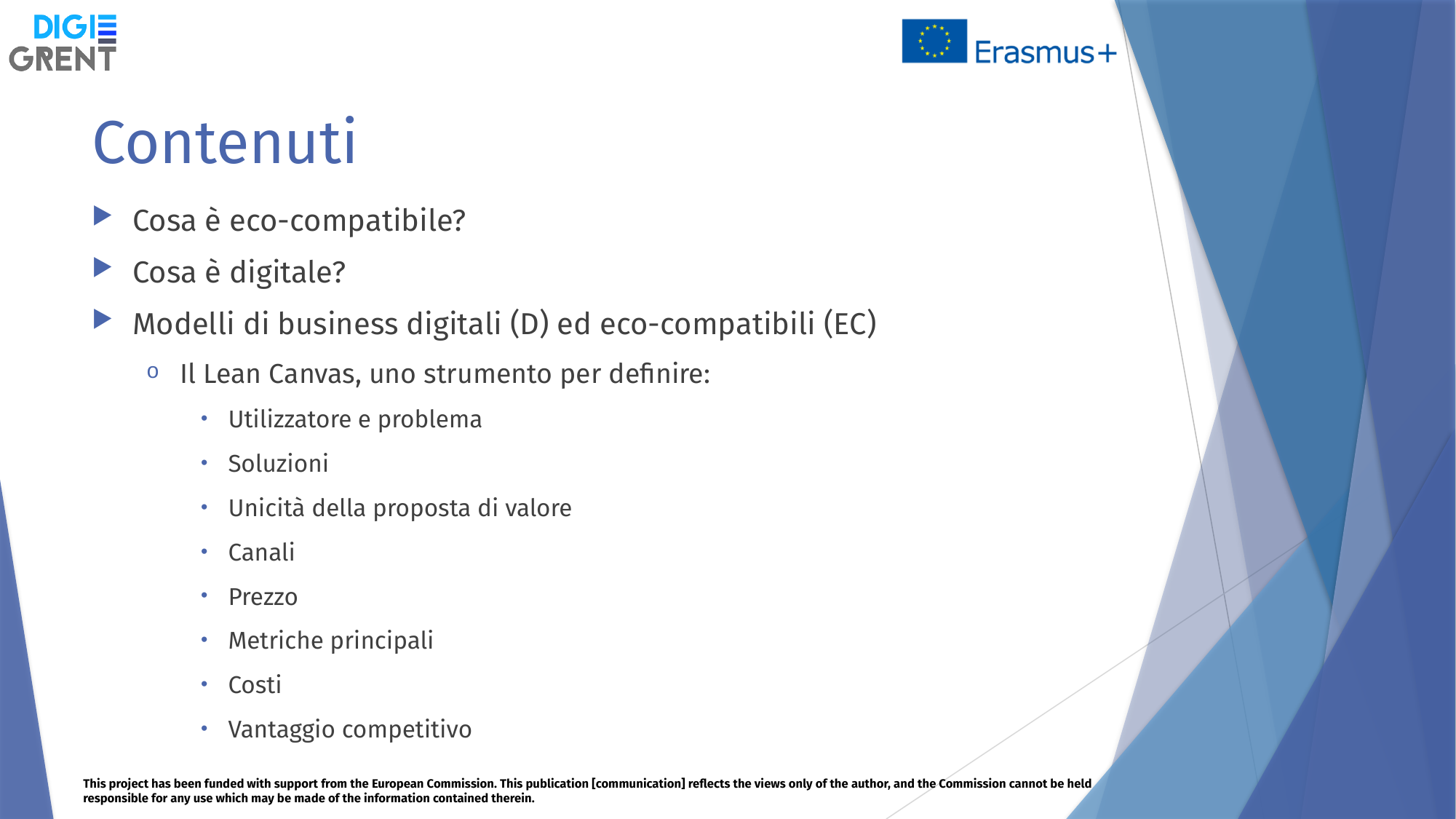

# Contenuti
Cosa è eco-compatibile?
Cosa è digitale?
Modelli di business digitali (D) ed eco-compatibili (EC)
Il Lean Canvas, uno strumento per definire:
Utilizzatore e problema
Soluzioni
Unicità della proposta di valore
Canali
Prezzo
Metriche principali
Costi
Vantaggio competitivo